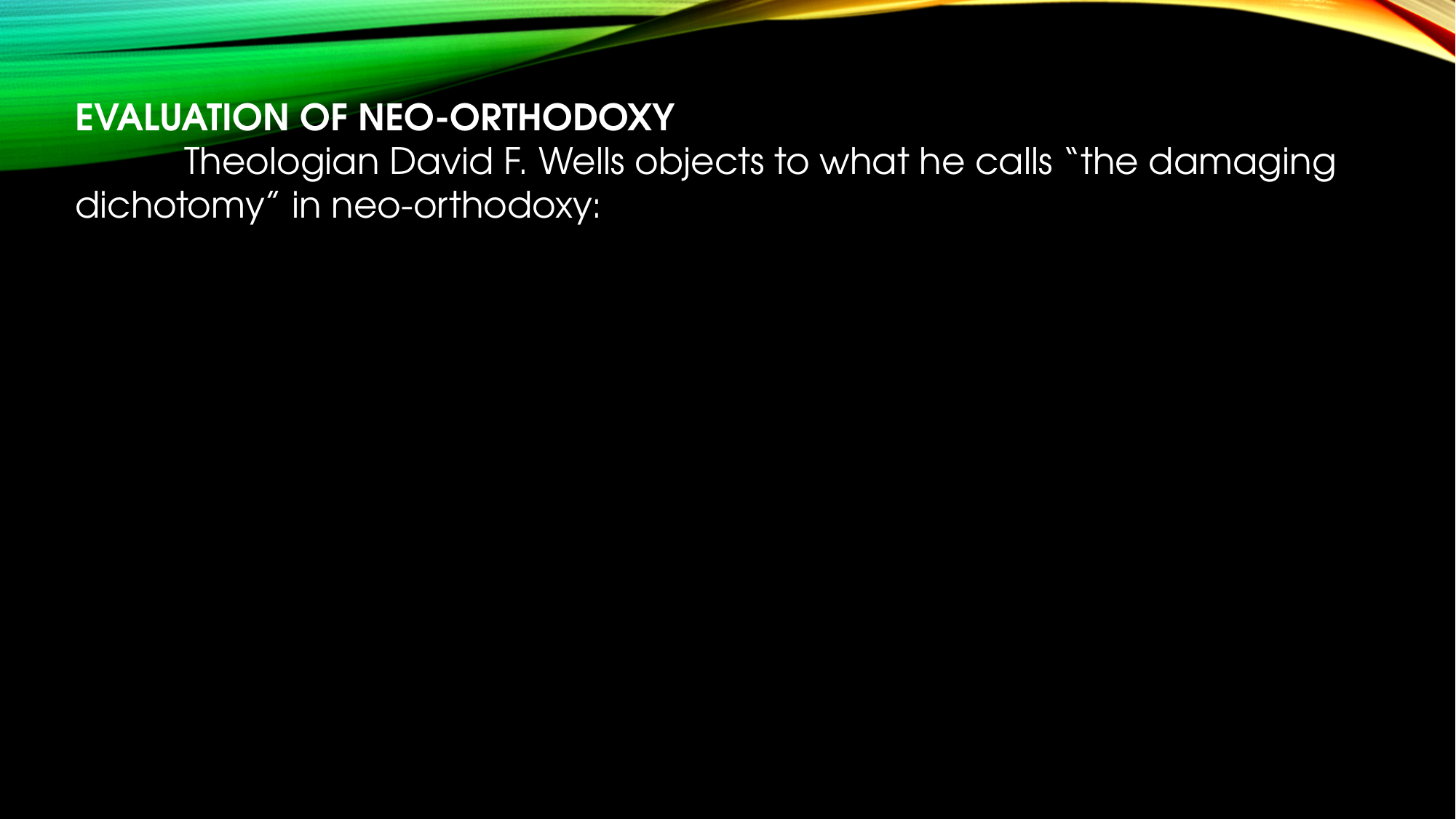

EVALUATION OF NEO-ORTHODOXY
	Theologian David F. Wells objects to what he calls “the damaging dichotomy” in neo-orthodoxy: